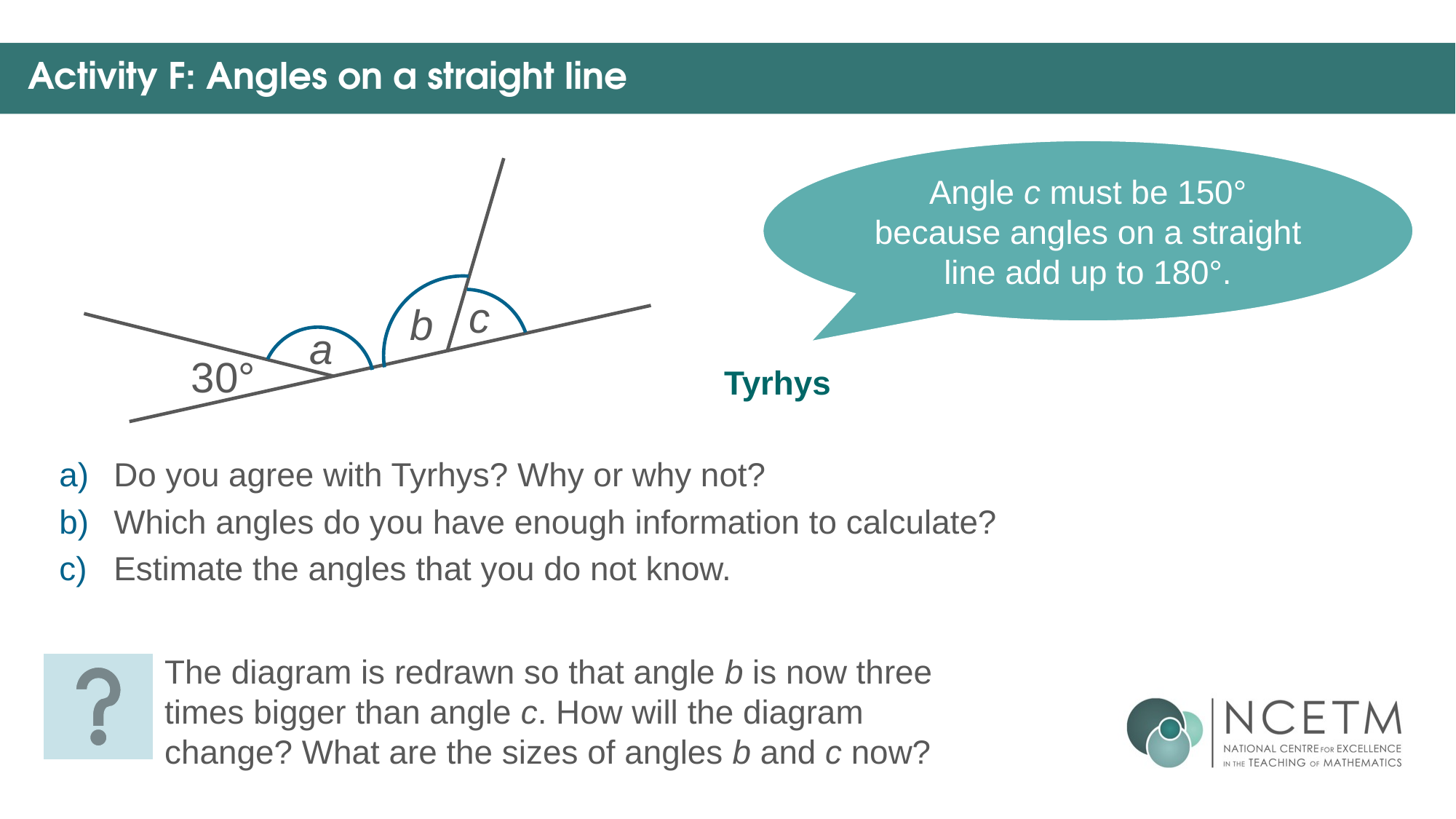

Activity F: Angles on a straight line
Angle c must be 150° because angles on a straight line add up to 180°.

c

b
a

30°
Tyrhys
Do you agree with Tyrhys? Why or why not?
Which angles do you have enough information to calculate?
Estimate the angles that you do not know.

The diagram is redrawn so that angle b is now three times bigger than angle c. How will the diagram change? What are the sizes of angles b and c now?